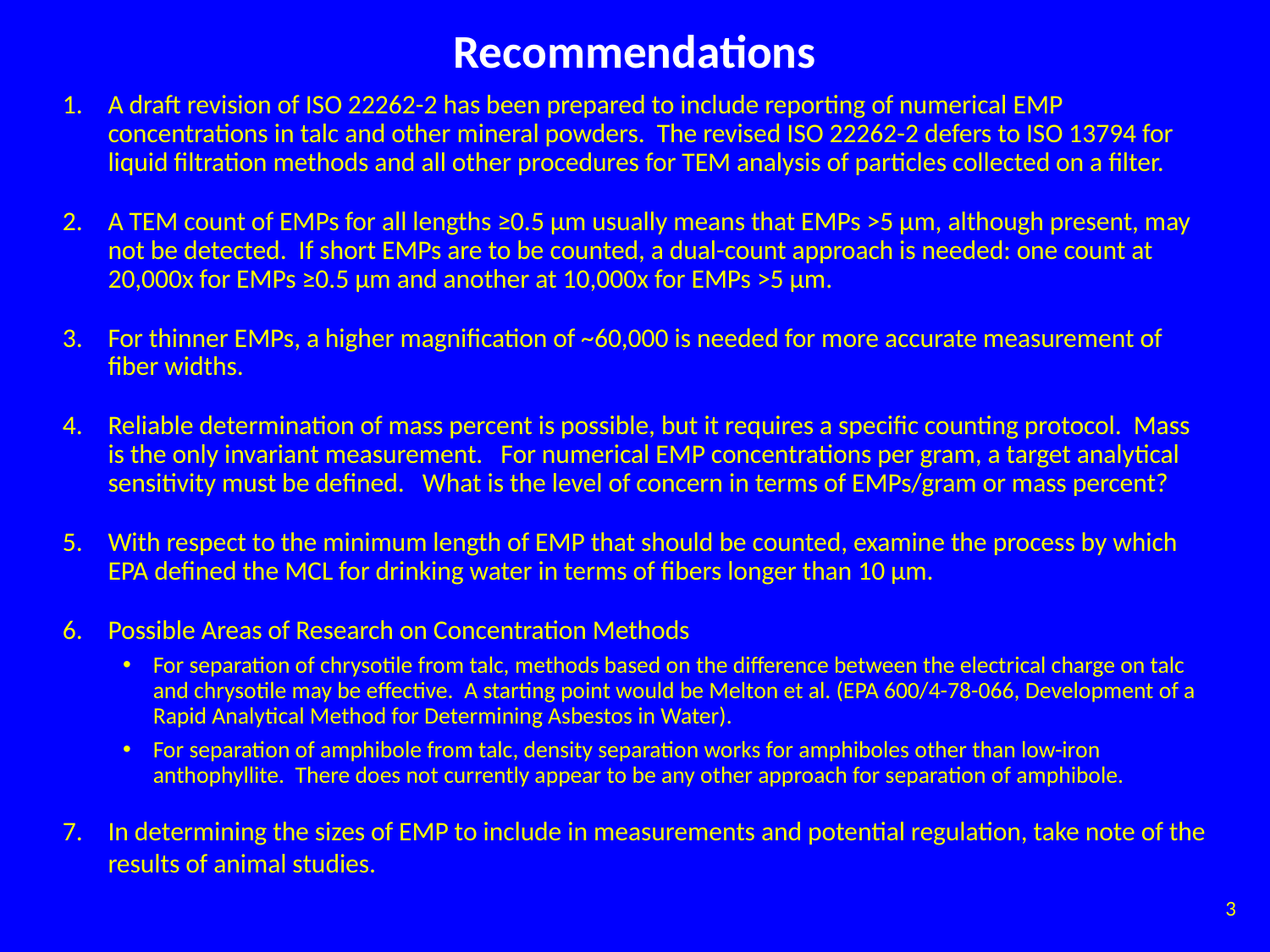

# Recommendations
A draft revision of ISO 22262-2 has been prepared to include reporting of numerical EMP concentrations in talc and other mineral powders.  The revised ISO 22262-2 defers to ISO 13794 for liquid filtration methods and all other procedures for TEM analysis of particles collected on a filter.
A TEM count of EMPs for all lengths ≥0.5 µm usually means that EMPs >5 µm, although present, may not be detected.  If short EMPs are to be counted, a dual-count approach is needed: one count at 20,000x for EMPs ≥0.5 µm and another at 10,000x for EMPs >5 µm.
For thinner EMPs, a higher magnification of ~60,000 is needed for more accurate measurement of fiber widths.
Reliable determination of mass percent is possible, but it requires a specific counting protocol.  Mass is the only invariant measurement.   For numerical EMP concentrations per gram, a target analytical sensitivity must be defined.   What is the level of concern in terms of EMPs/gram or mass percent?
With respect to the minimum length of EMP that should be counted, examine the process by which EPA defined the MCL for drinking water in terms of fibers longer than 10 µm.
Possible Areas of Research on Concentration Methods
For separation of chrysotile from talc, methods based on the difference between the electrical charge on talc and chrysotile may be effective.  A starting point would be Melton et al. (EPA 600/4-78-066, Development of a Rapid Analytical Method for Determining Asbestos in Water).
For separation of amphibole from talc, density separation works for amphiboles other than low-iron anthophyllite.  There does not currently appear to be any other approach for separation of amphibole.
In determining the sizes of EMP to include in measurements and potential regulation, take note of the results of animal studies.
3